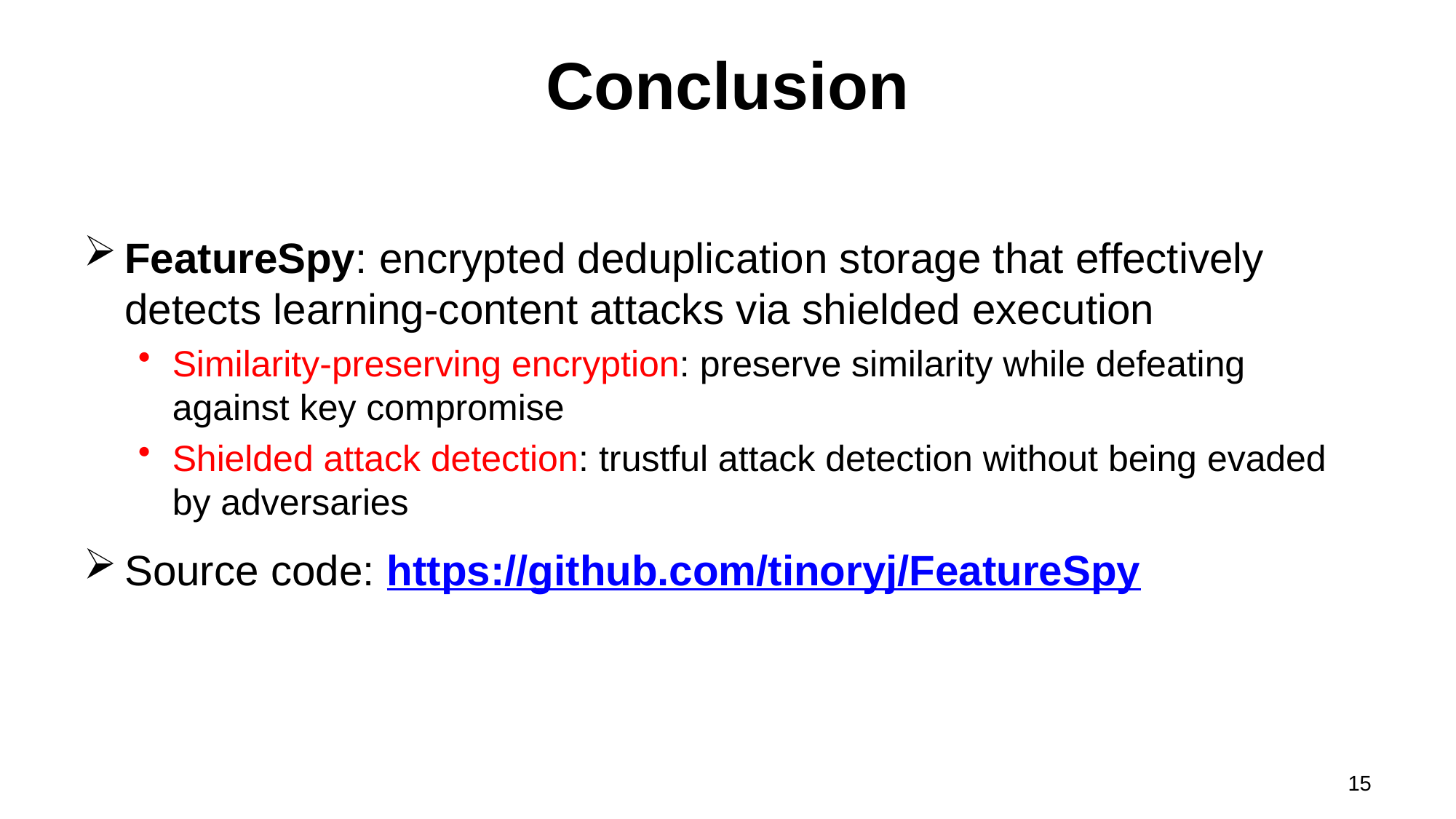

# Conclusion
FeatureSpy: encrypted deduplication storage that effectively detects learning-content attacks via shielded execution
Similarity-preserving encryption: preserve similarity while defeating against key compromise
Shielded attack detection: trustful attack detection without being evaded by adversaries
Source code: https://github.com/tinoryj/FeatureSpy
15